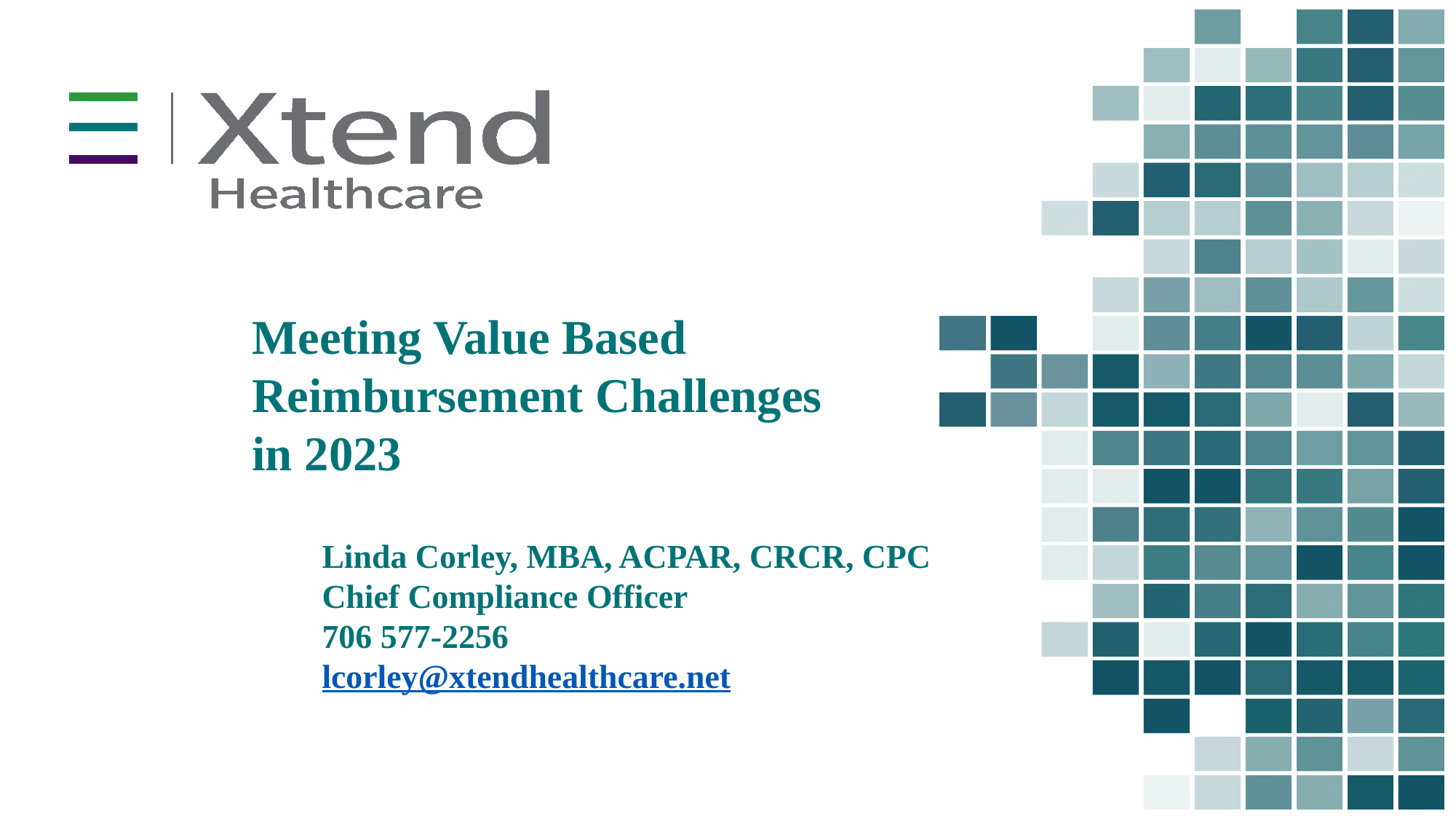

# Meeting Value Based Reimbursement Challenges in 2023
Linda Corley, MBA, ACPAR, CRCR, CPC
Chief Compliance Officer
706 577-2256
lcorley@xtendhealthcare.net